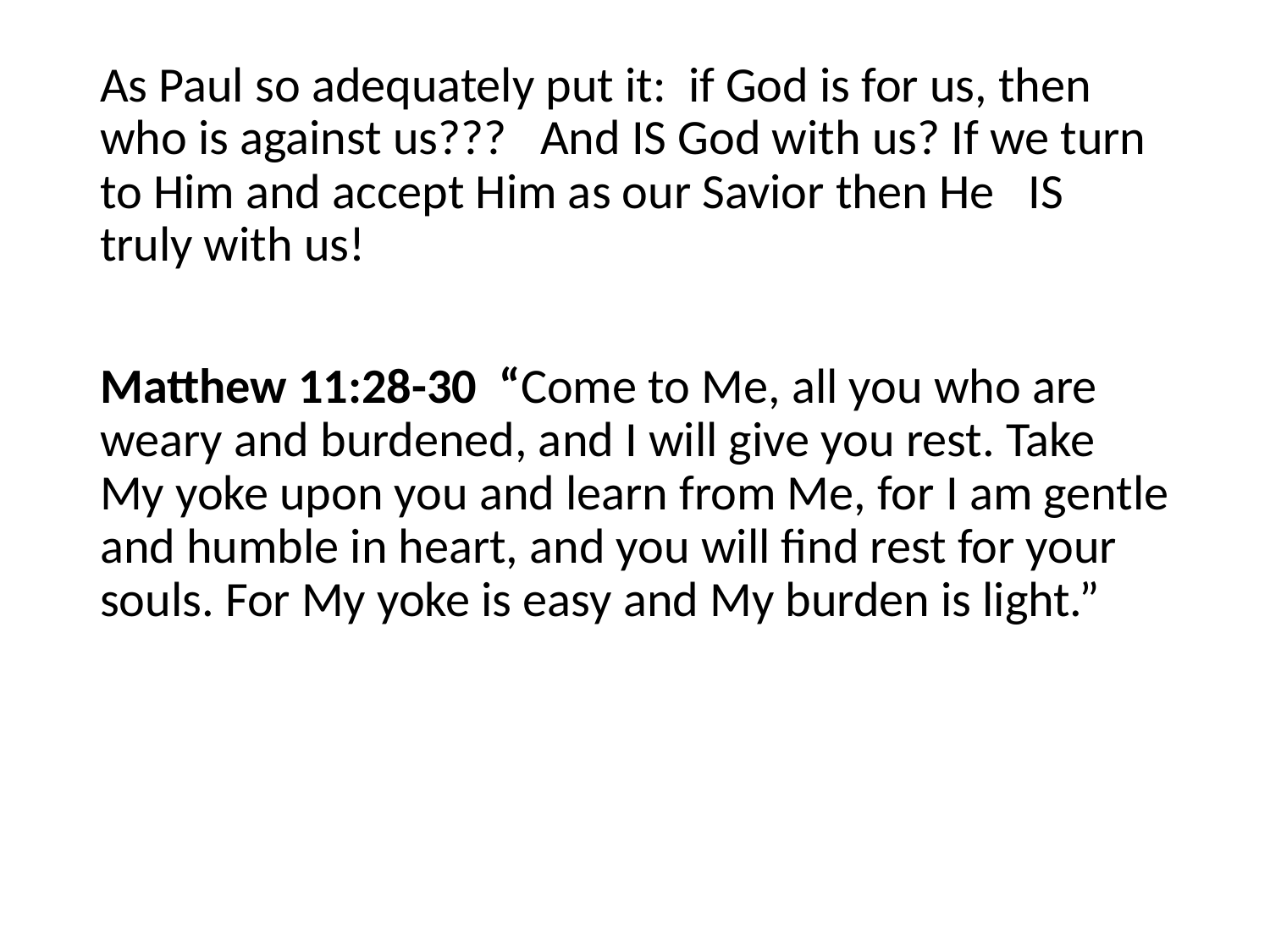

#
As Paul so adequately put it:  if God is for us, then who is against us???   And IS God with us? If we turn to Him and accept Him as our Savior then He   IS   truly with us!

Matthew 11:28-30  “Come to Me, all you who are weary and burdened, and I will give you rest. Take My yoke upon you and learn from Me, for I am gentle and humble in heart, and you will find rest for your souls. For My yoke is easy and My burden is light.”